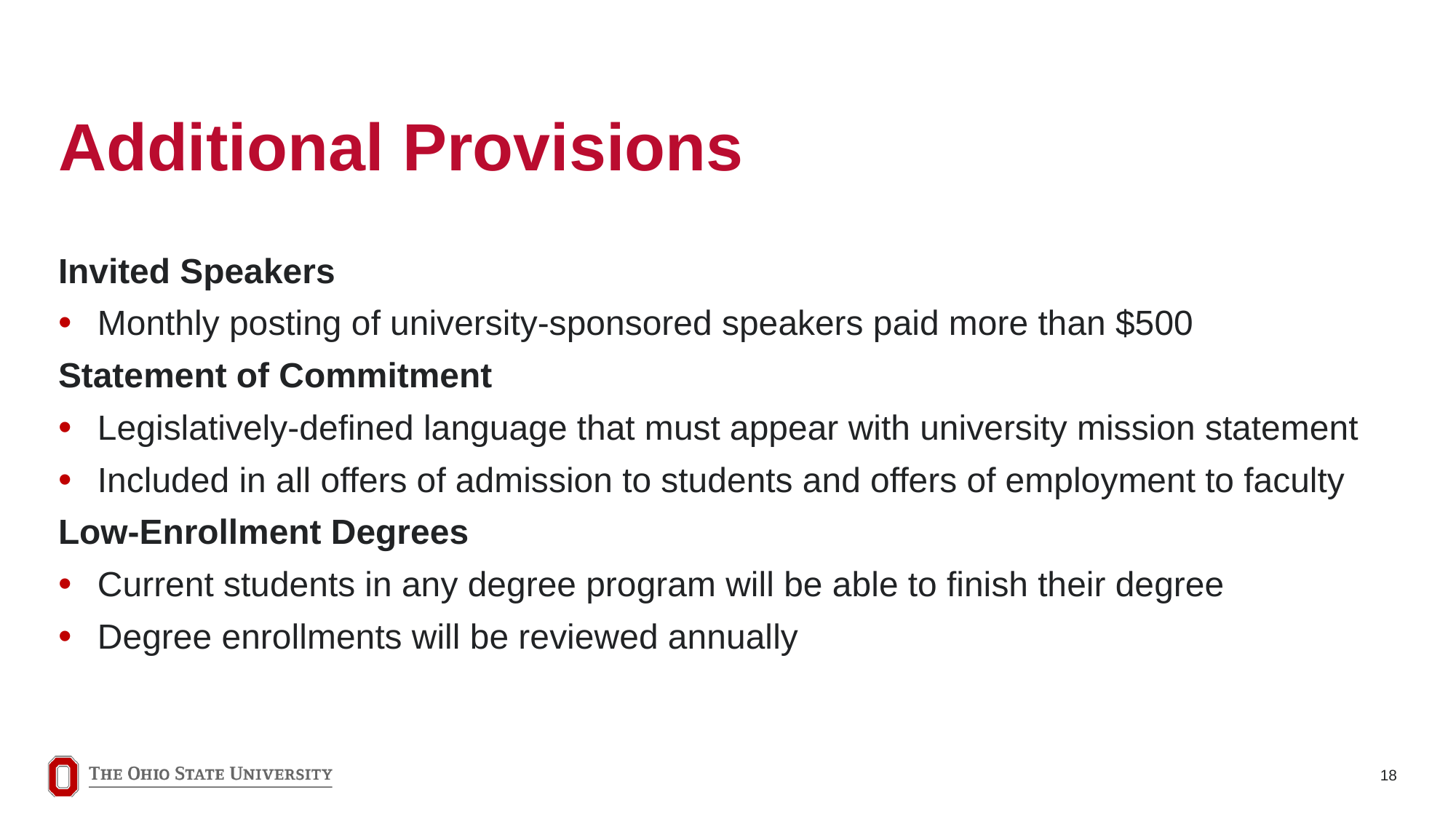

# Additional Provisions
Invited Speakers
Monthly posting of university-sponsored speakers paid more than $500
Statement of Commitment
Legislatively-defined language that must appear with university mission statement
Included in all offers of admission to students and offers of employment to faculty
Low-Enrollment Degrees
Current students in any degree program will be able to finish their degree
Degree enrollments will be reviewed annually

18